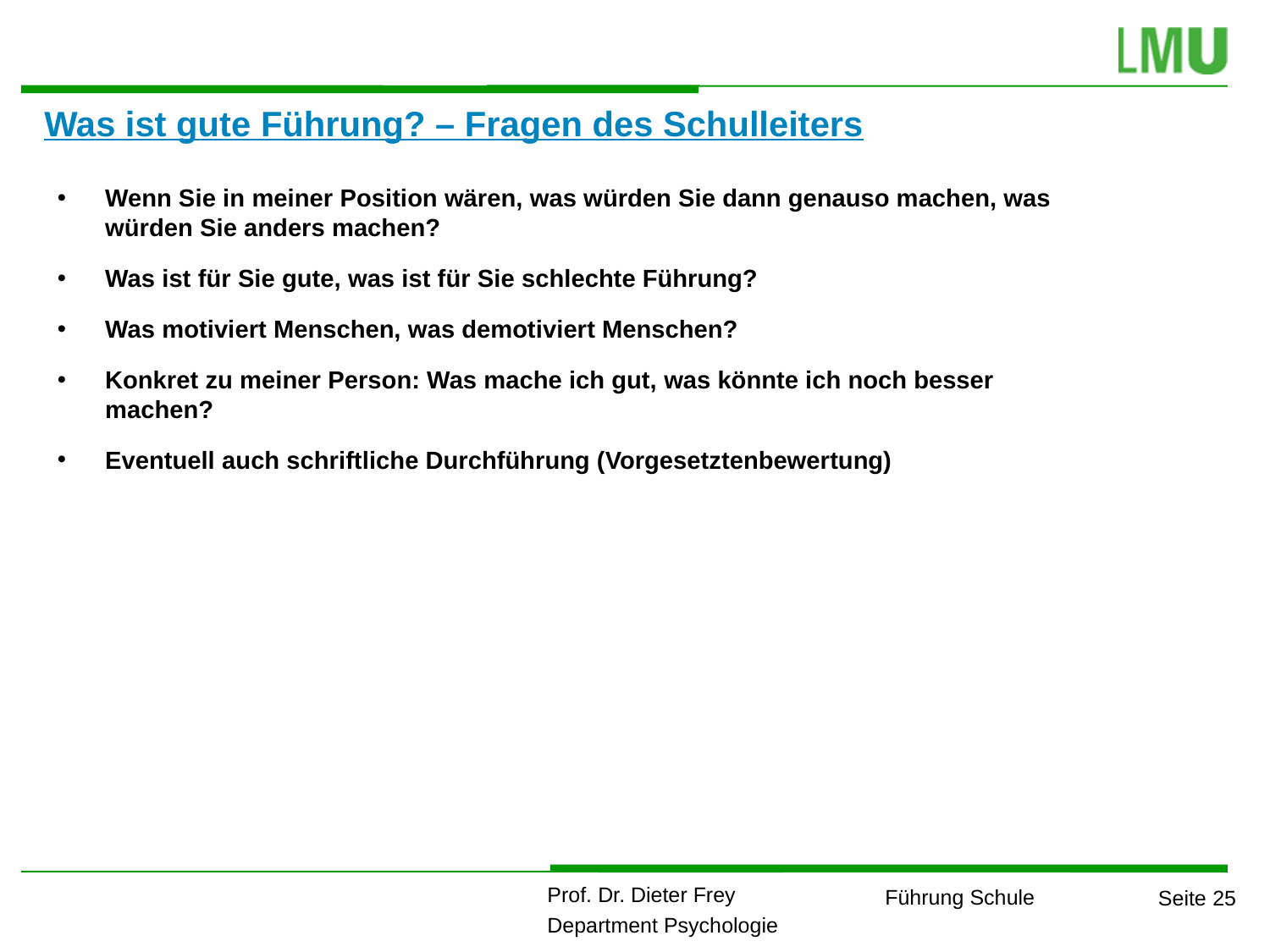

Was ist gute Führung? – Fragen des Schulleiters
Wenn Sie in meiner Position wären, was würden Sie dann genauso machen, was würden Sie anders machen?
Was ist für Sie gute, was ist für Sie schlechte Führung?
Was motiviert Menschen, was demotiviert Menschen?
Konkret zu meiner Person: Was mache ich gut, was könnte ich noch besser machen?
Eventuell auch schriftliche Durchführung (Vorgesetztenbewertung)
1
1
1